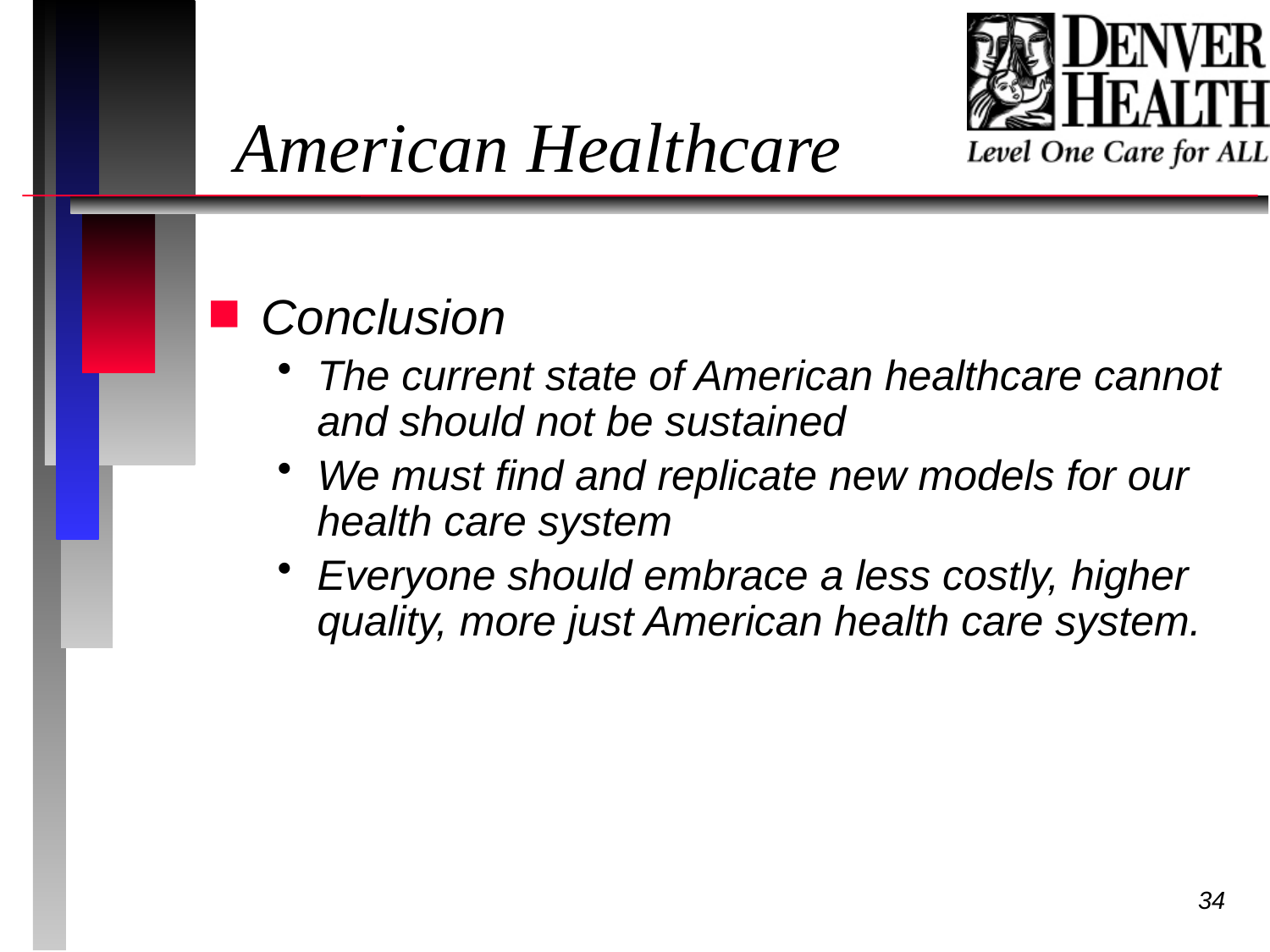

# American Healthcare
Conclusion
The current state of American healthcare cannot and should not be sustained
We must find and replicate new models for our health care system
Everyone should embrace a less costly, higher quality, more just American health care system.
34